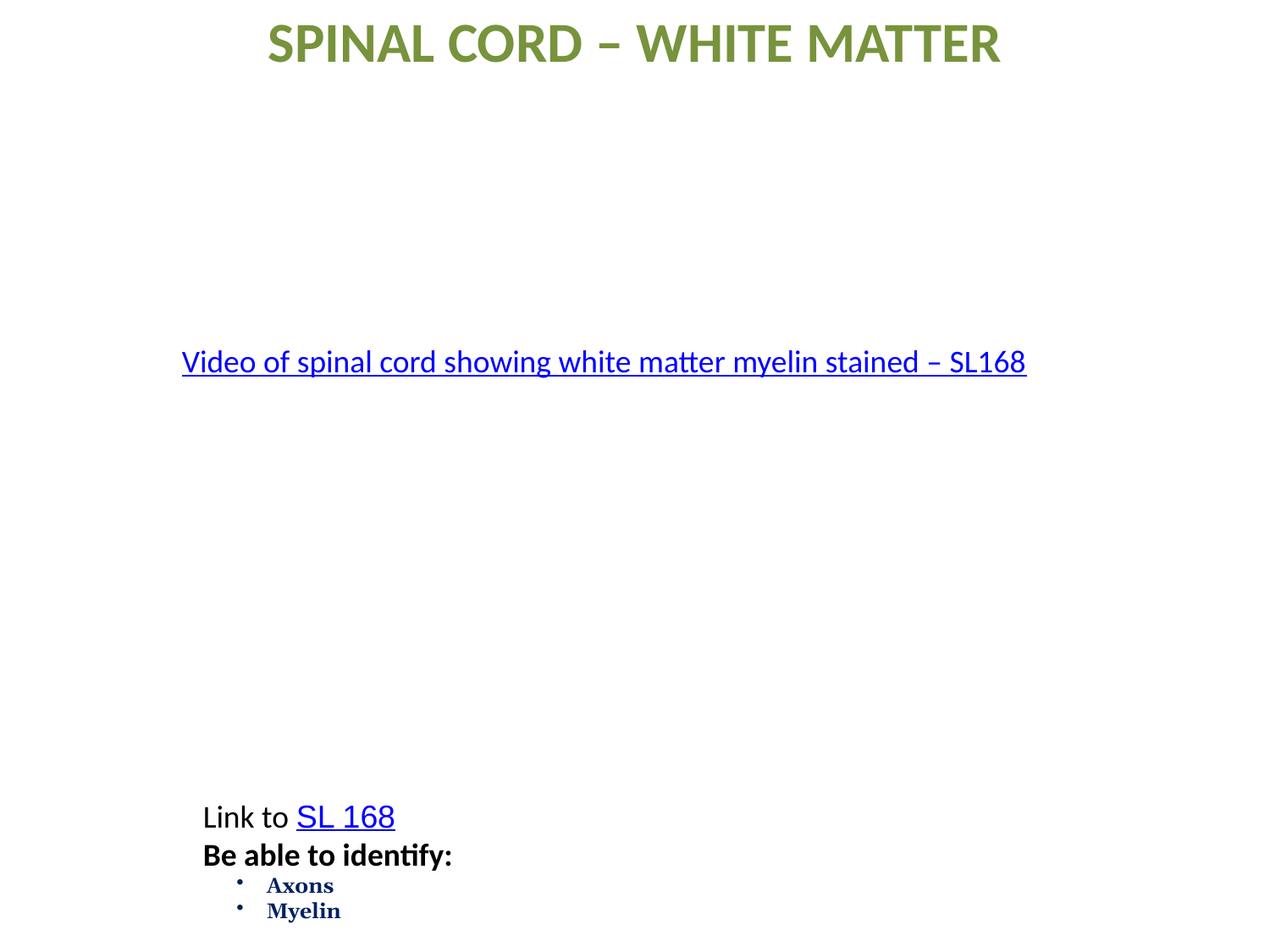

Spinal cord – WHite matter
Video of spinal cord showing white matter myelin stained – SL168
Link to SL 168
Be able to identify:
Axons
Myelin